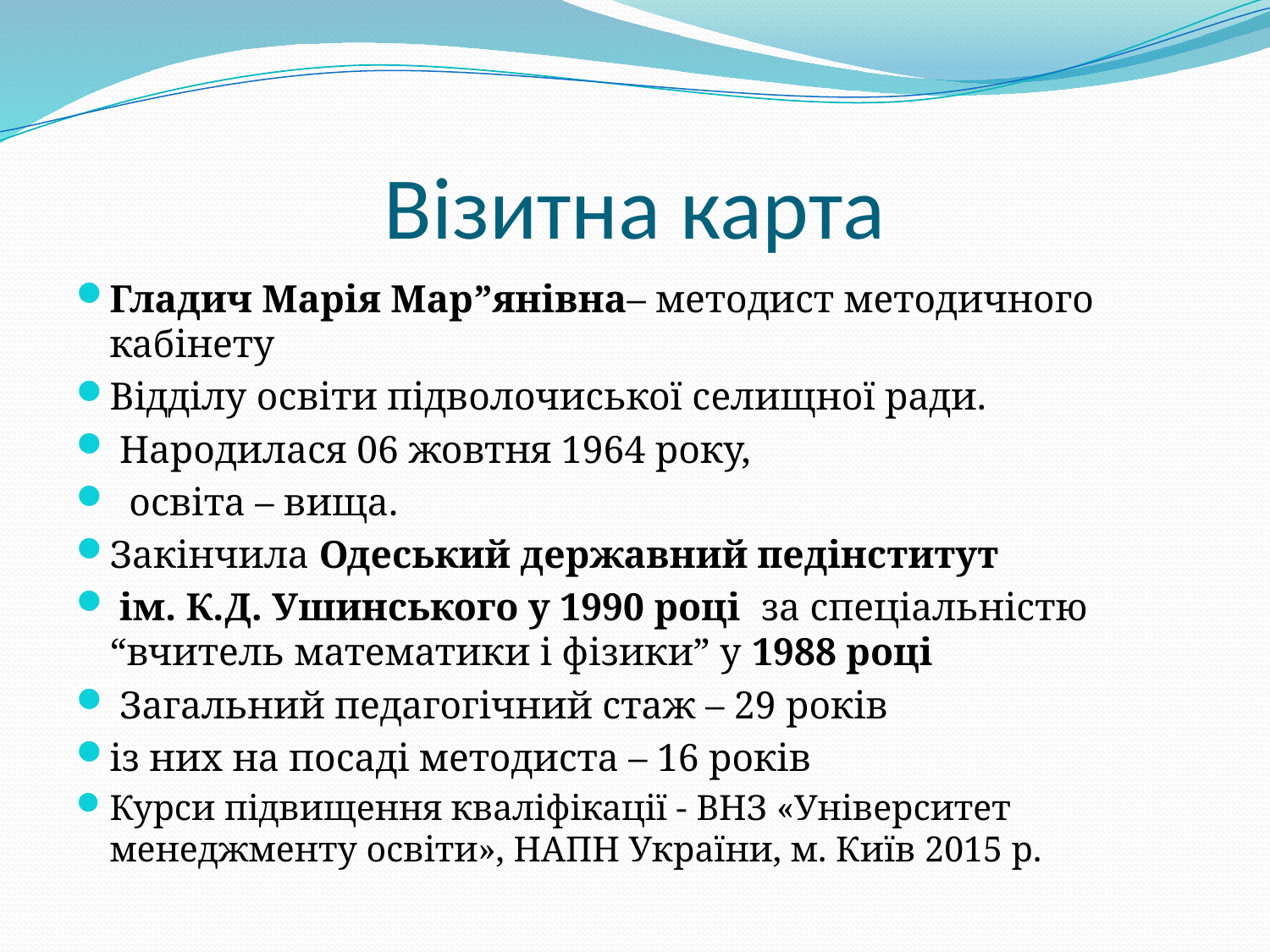

# Візитна карта
Гладич Марія Мар”янівна– методист методичного кабінету
Відділу освіти підволочиської селищної ради.
 Народилася 06 жовтня 1964 року,
  освіта – вища.
Закінчила Одеський державний педінститут
 ім. К.Д. Ушинського у 1990 році  за спеціальністю “вчитель математики і фізики” у 1988 році
 Загальний педагогічний стаж – 29 років
із них на посаді методиста – 16 років
Курси підвищення кваліфікації - ВНЗ «Університет менеджменту освіти», НАПН України, м. Київ 2015 р.